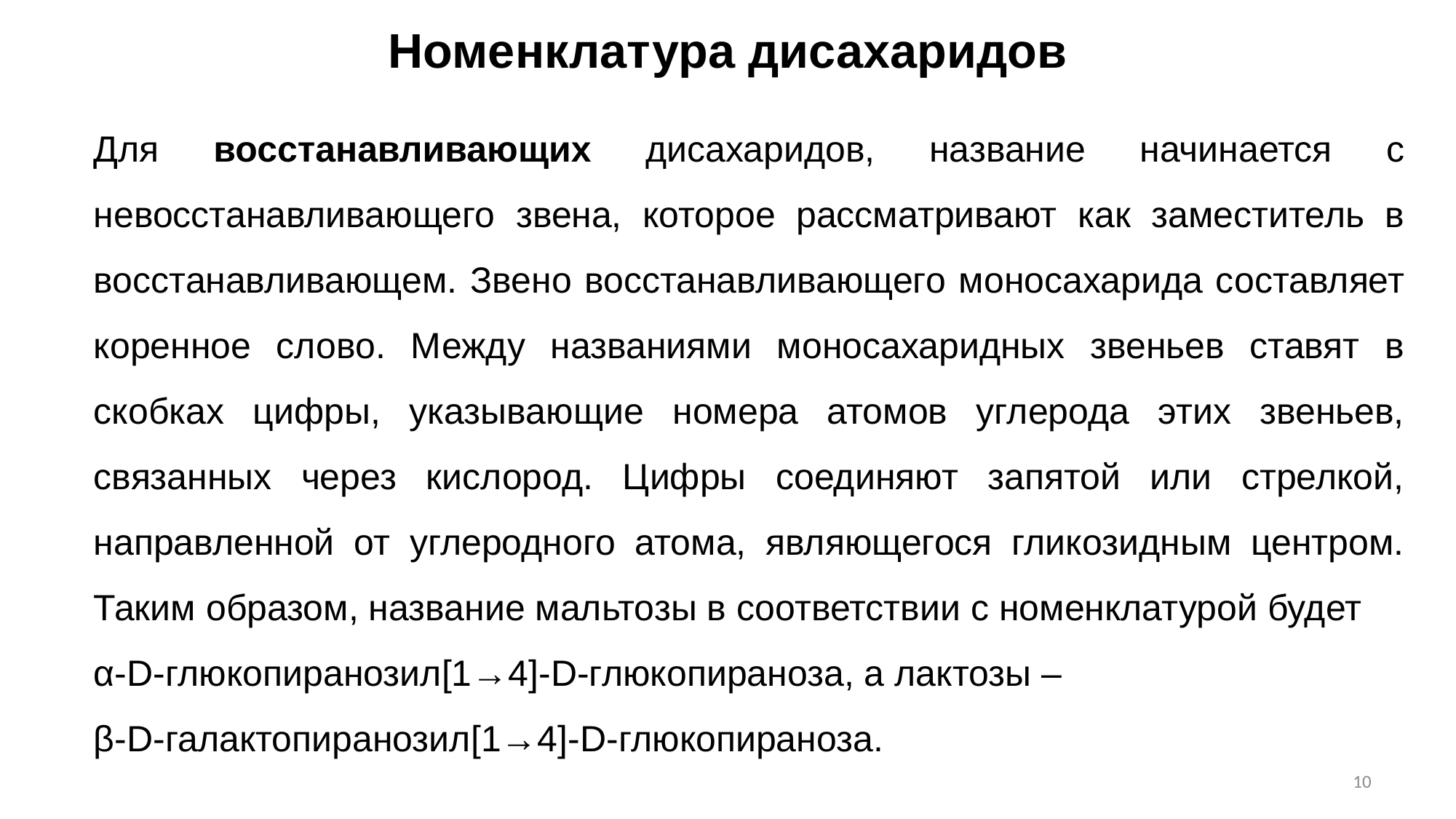

Номенклатура дисахаридов
Для восстанавливающих дисахаридов, название начинается с невосстанавливающего звена, которое рассматривают как заместитель в восстанавливающем. Звено восстанавливающего моносахарида составляет коренное слово. Между названиями моносахаридных звеньев ставят в скобках цифры, указывающие номера атомов углерода этих звеньев, связанных через кислород. Цифры соединяют запятой или стрелкой, направленной от углеродного атома, являющегося гликозидным центром. Таким образом, название мальтозы в соответствии с номенклатурой будет
α-D-глюкопиранозил[1→4]-D-глюкопираноза, а лактозы –
β-D-галактопиранозил[1→4]-D-глюкопираноза.
10